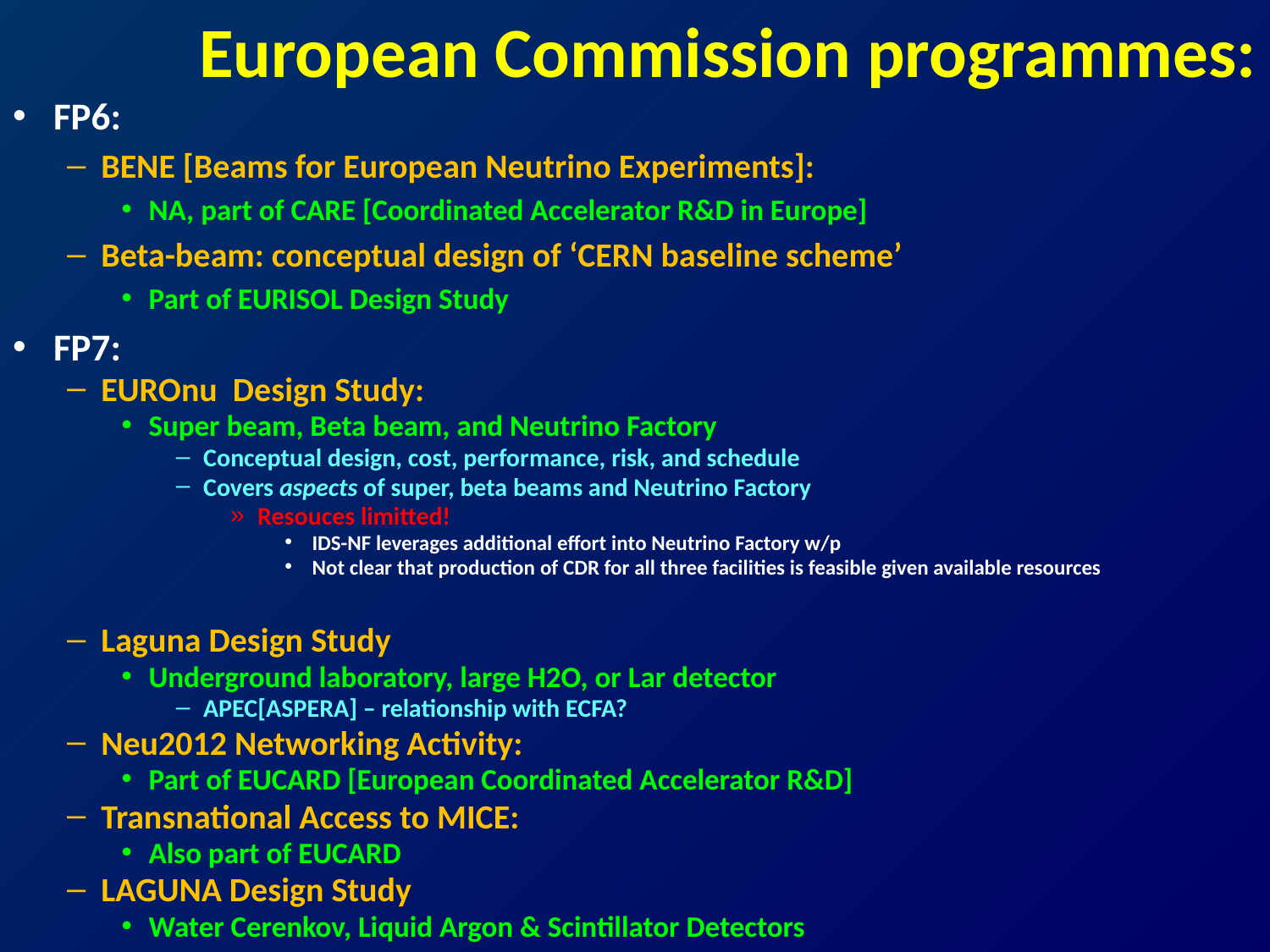

# European Commission programmes:
FP6:
BENE [Beams for European Neutrino Experiments]:
NA, part of CARE [Coordinated Accelerator R&D in Europe]
Beta-beam: conceptual design of ‘CERN baseline scheme’
Part of EURISOL Design Study
FP7:
EUROnu  Design Study:
Super beam, Beta beam, and Neutrino Factory
Conceptual design, cost, performance, risk, and schedule
Covers aspects of super, beta beams and Neutrino Factory
Resouces limitted!
IDS-NF leverages additional effort into Neutrino Factory w/p
Not clear that production of CDR for all three facilities is feasible given available resources

Laguna Design Study
Underground laboratory, large H2O, or Lar detector
APEC[ASPERA] – relationship with ECFA?
Neu2012 Networking Activity:
Part of EUCARD [European Coordinated Accelerator R&D]
Transnational Access to MICE:
Also part of EUCARD
LAGUNA Design Study
Water Cerenkov, Liquid Argon & Scintillator Detectors